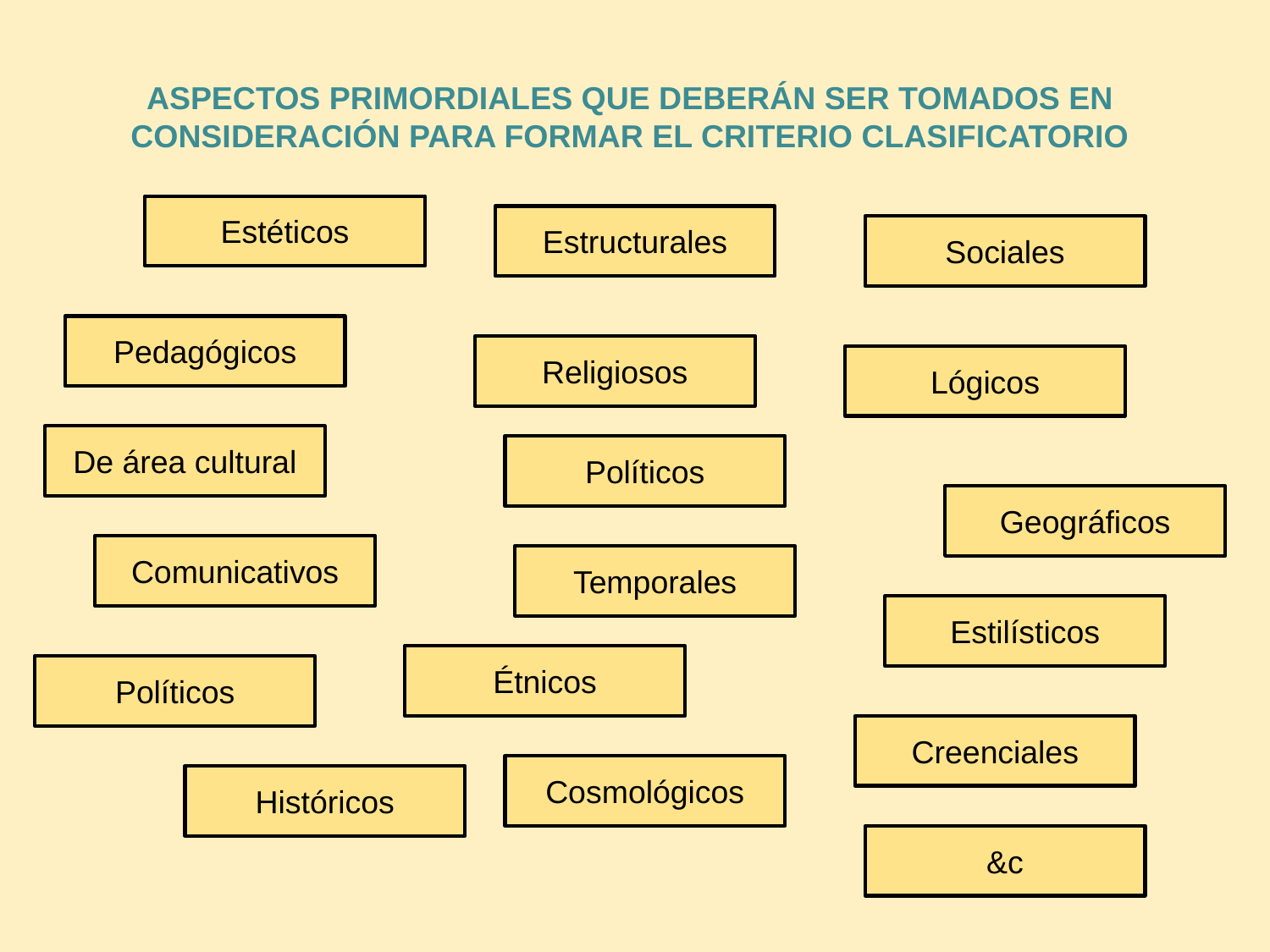

ASPECTOS PRIMORDIALES QUE DEBERÁN SER TOMADOS EN CONSIDERACIÓN PARA FORMAR EL CRITERIO CLASIFICATORIO
Estéticos
Estructurales
Sociales
Pedagógicos
Religiosos
Lógicos
De área cultural
Políticos
Geográficos
Comunicativos
Temporales
Estilísticos
Étnicos
Políticos
Creenciales
Cosmológicos
Históricos
&c